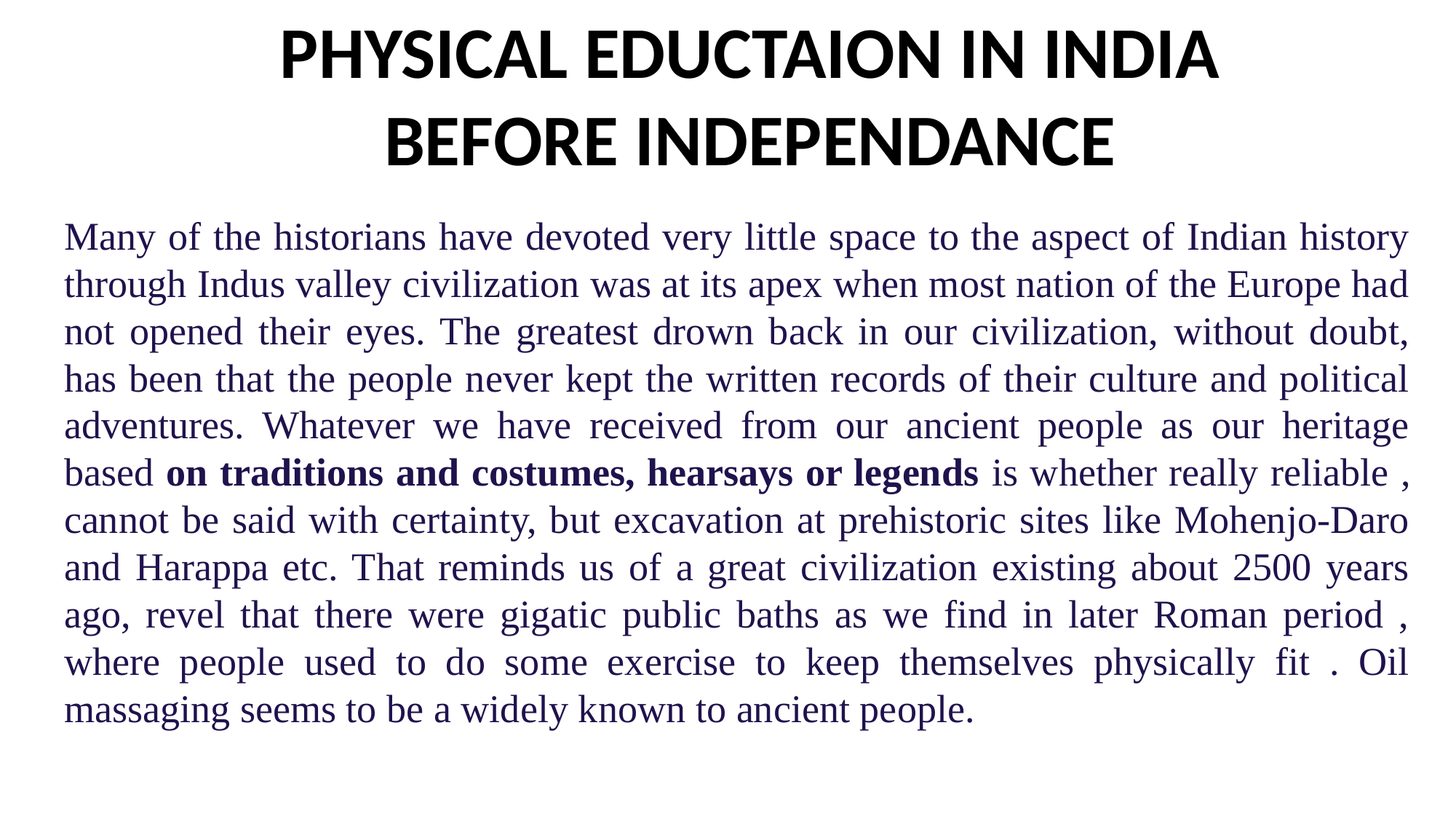

PHYSICAL EDUCTAION IN INDIA BEFORE INDEPENDANCE
Many of the historians have devoted very little space to the aspect of Indian history through Indus valley civilization was at its apex when most nation of the Europe had not opened their eyes. The greatest drown back in our civilization, without doubt, has been that the people never kept the written records of their culture and political adventures. Whatever we have received from our ancient people as our heritage based on traditions and costumes, hearsays or legends is whether really reliable , cannot be said with certainty, but excavation at prehistoric sites like Mohenjo-Daro and Harappa etc. That reminds us of a great civilization existing about 2500 years ago, revel that there were gigatic public baths as we find in later Roman period , where people used to do some exercise to keep themselves physically fit . Oil massaging seems to be a widely known to ancient people.